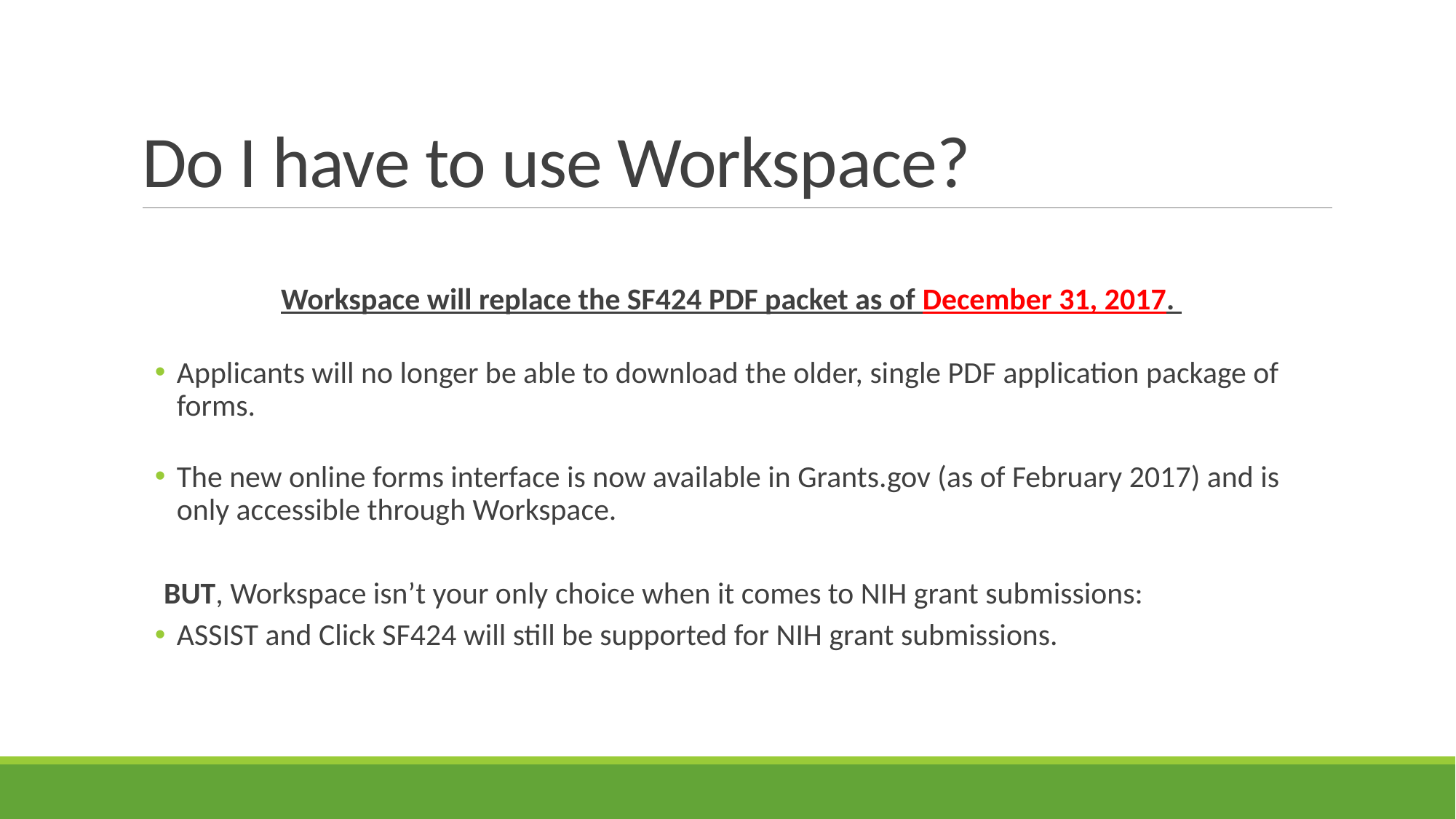

# Do I have to use Workspace?

Workspace will replace the SF424 PDF packet as of December 31, 2017.

Applicants will no longer be able to download the older, single PDF application package of forms.

The new online forms interface is now available in Grants.gov (as of February 2017) and is only accessible through Workspace.

BUT, Workspace isn’t your only choice when it comes to NIH grant submissions:
ASSIST and Click SF424 will still be supported for NIH grant submissions.